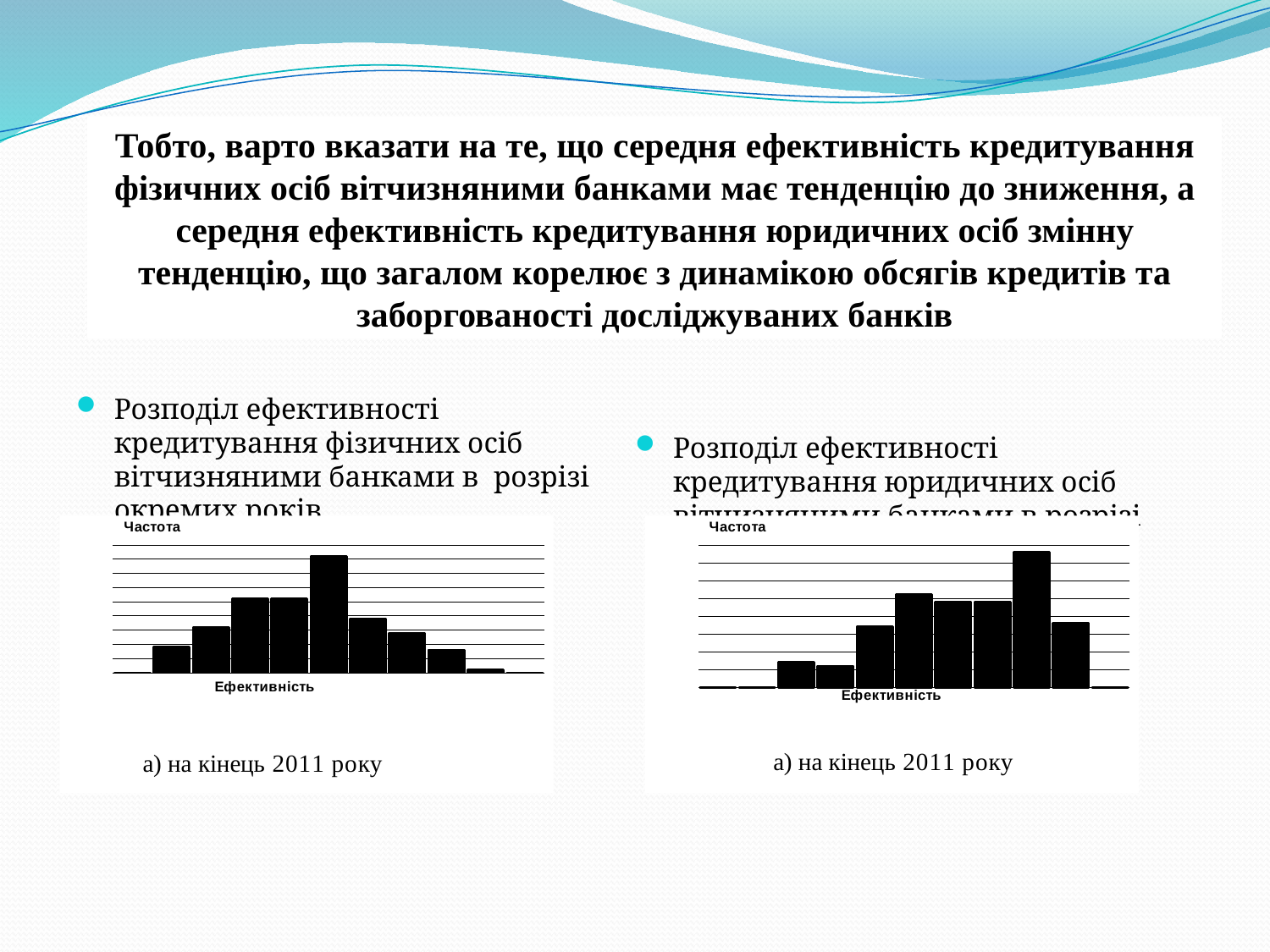

Розподіл ефективності кредитування фізичних осіб вітчизняними банками в  розрізі окремих років

Розподіл ефективності кредитування юридичних осіб вітчизняними банками в розрізі окремих років

Тобто, варто вказати на те, що середня ефективність кредитування фізичних осіб вітчизняними банками має тенденцію до зниження, а середня ефективність кредитування юридичних осіб змінну тенденцію, що загалом корелює з динамікою обсягів кредитів та заборгованості досліджуваних банків

### Chart

| Category |  |
|---|---|
| 0 | 0.0 |
| 0.1 | 9.0 |
| 0.2 | 16.0 |
| 0.30000000000000004 | 26.0 |
| 0.4 | 26.0 |
| 0.5 | 41.0 |
| 0.60000000000000009 | 19.0 |
| 0.70000000000000007 | 14.0 |
| 0.8 | 8.0 |
| 0.9 | 1.0 |
| 1 | 0.0 |

### Chart

| Category |  |
|---|---|
| 0 | 0.0 |
| 0.1 | 0.0 |
| 0.2 | 7.0 |
| 0.30000000000000004 | 6.0 |
| 0.4 | 17.0 |
| 0.5 | 26.0 |
| 0.60000000000000009 | 24.0 |
| 0.70000000000000007 | 24.0 |
| 0.8 | 38.0 |
| 0.9 | 18.0 |
| 1 | 0.0 |